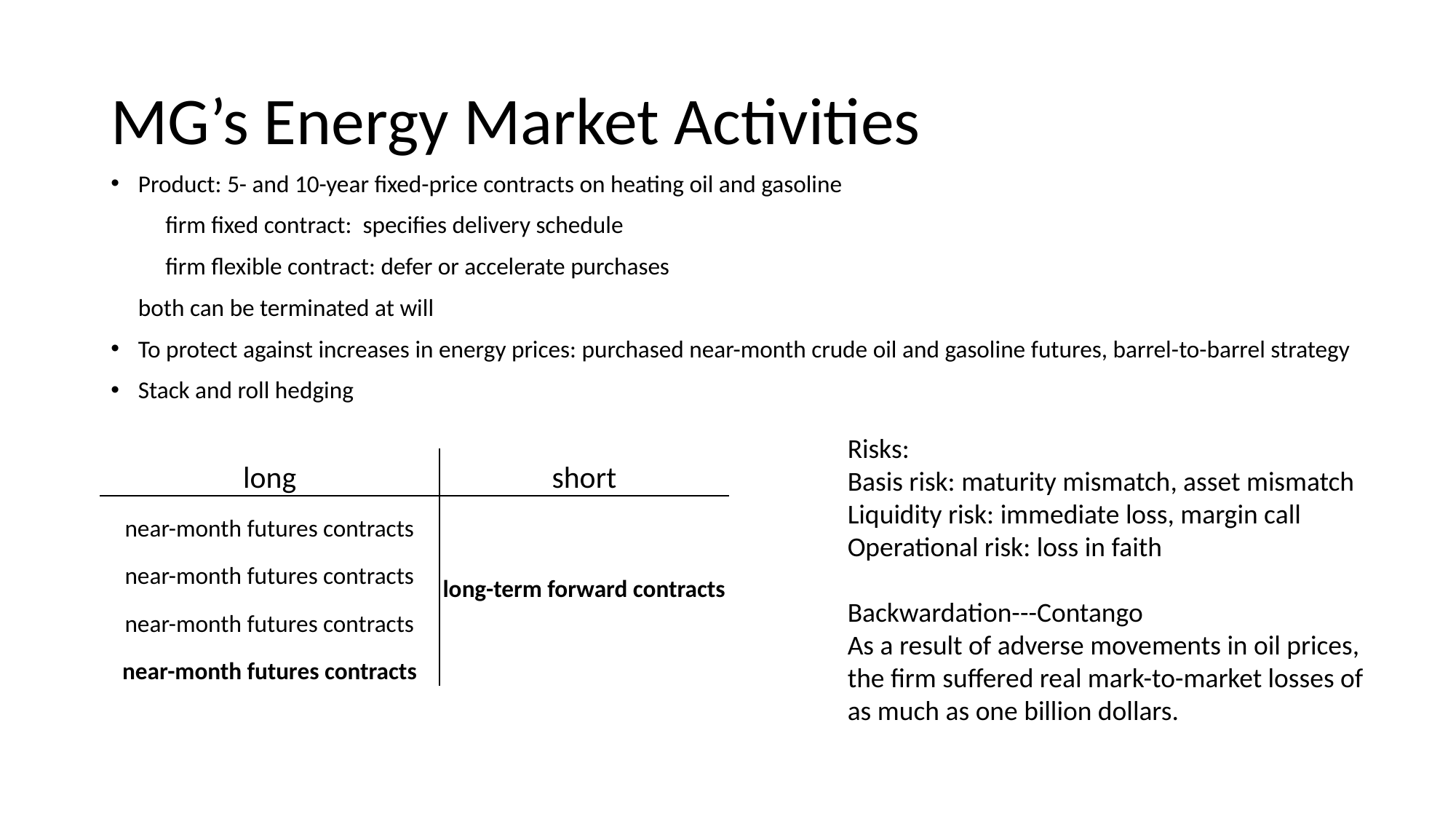

# MG’s Energy Market Activities
Product: 5- and 10-year fixed-price contracts on heating oil and gasoline
          firm fixed contract:  specifies delivery schedule
          firm flexible contract: defer or accelerate purchases
     both can be terminated at will
To protect against increases in energy prices: purchased near-month crude oil and gasoline futures, barrel-to-barrel strategy
Stack and roll hedging

Risks:
Basis risk: maturity mismatch, asset mismatch
Liquidity risk: immediate loss, margin call
Operational risk: loss in faith

Backwardation---Contango
As a result of adverse movements in oil prices, the firm suffered real mark-to-market losses of as much as one billion dollars.

| long | short |
| --- | --- |
| near-month futures contracts | long-term forward contracts |
| near-month futures contracts |  |
| near-month futures contracts |  |
| near-month futures contracts |  |